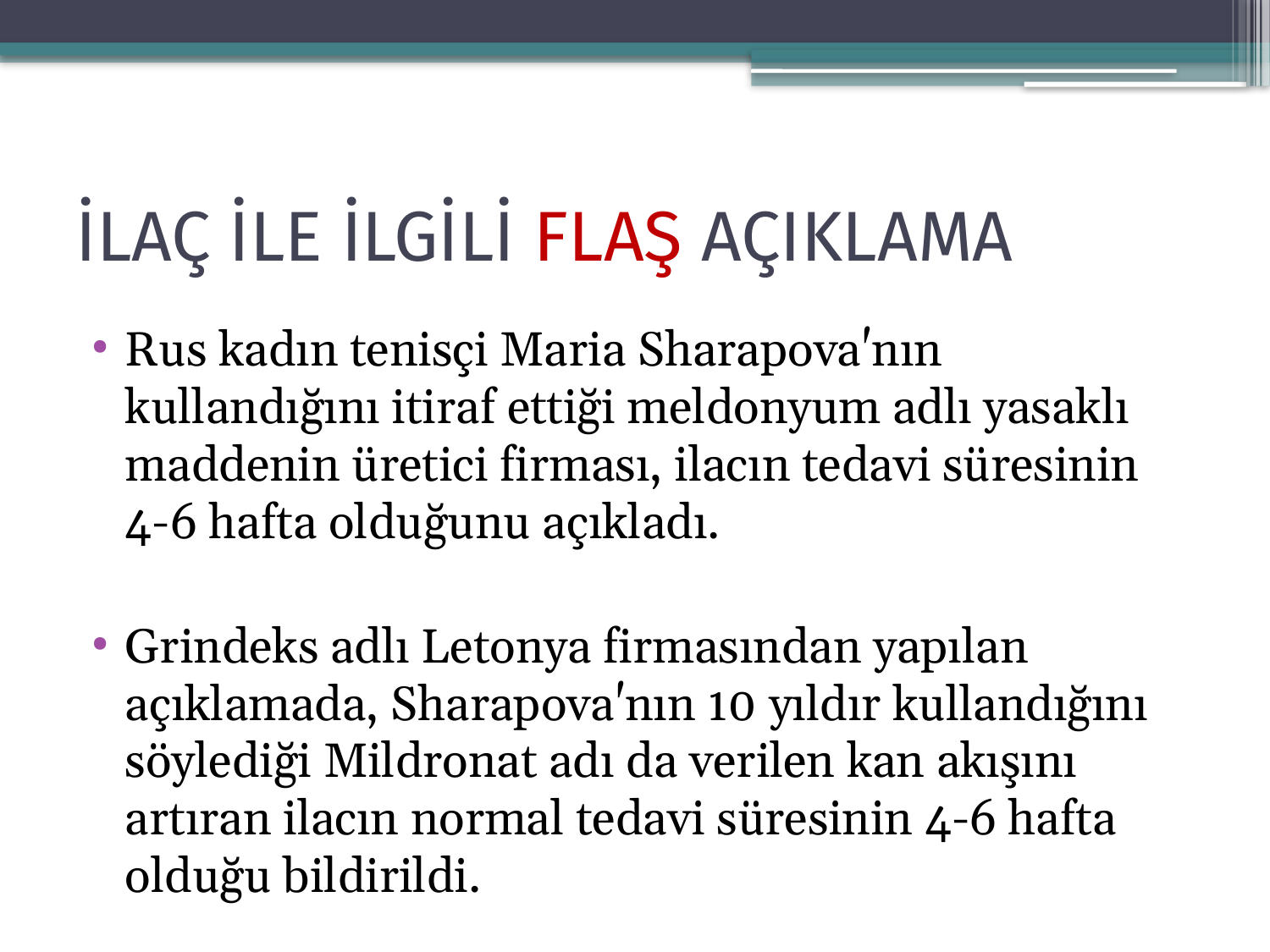

# İLAÇ İLE İLGİLİ FLAŞ AÇIKLAMA
Rus kadın tenisçi Maria Sharapova'nın kullandığını itiraf ettiği meldonyum adlı yasaklı maddenin üretici firması, ilacın tedavi süresinin 4-6 hafta olduğunu açıkladı.

Grindeks adlı Letonya firmasından yapılan açıklamada, Sharapova'nın 10 yıldır kullandığını söylediği Mildronat adı da verilen kan akışını artıran ilacın normal tedavi süresinin 4-6 hafta olduğu bildirildi.